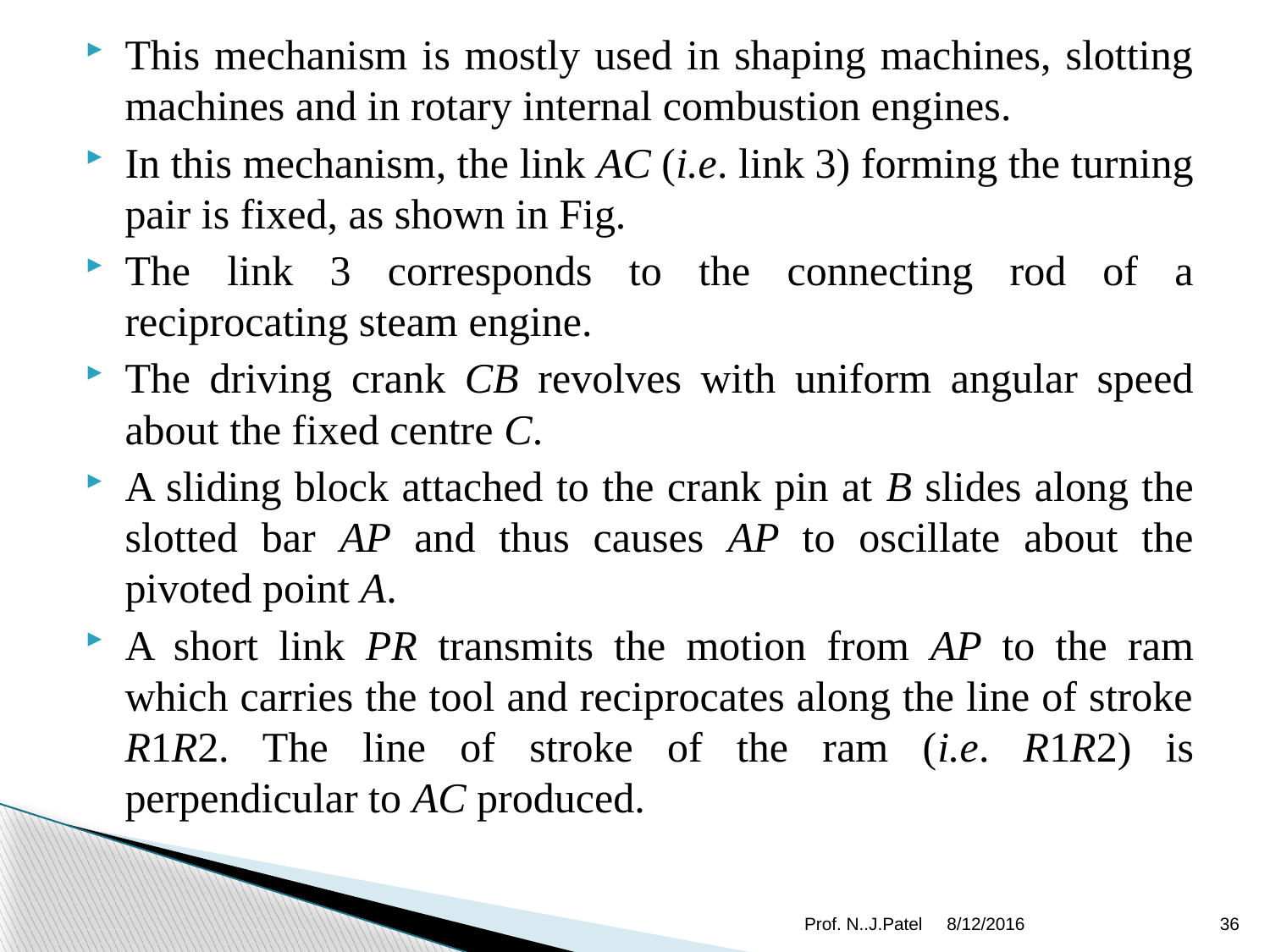

This mechanism is mostly used in shaping machines, slotting machines and in rotary internal combustion engines.
In this mechanism, the link AC (i.e. link 3) forming the turning pair is fixed, as shown in Fig.
The link 3 corresponds to the connecting rod of a reciprocating steam engine.
The driving crank CB revolves with uniform angular speed about the fixed centre C.
A sliding block attached to the crank pin at B slides along the slotted bar AP and thus causes AP to oscillate about the pivoted point A.
A short link PR transmits the motion from AP to the ram which carries the tool and reciprocates along the line of stroke R1R2. The line of stroke of the ram (i.e. R1R2) is perpendicular to AC produced.
Prof. N..J.Patel
8/12/2016
36